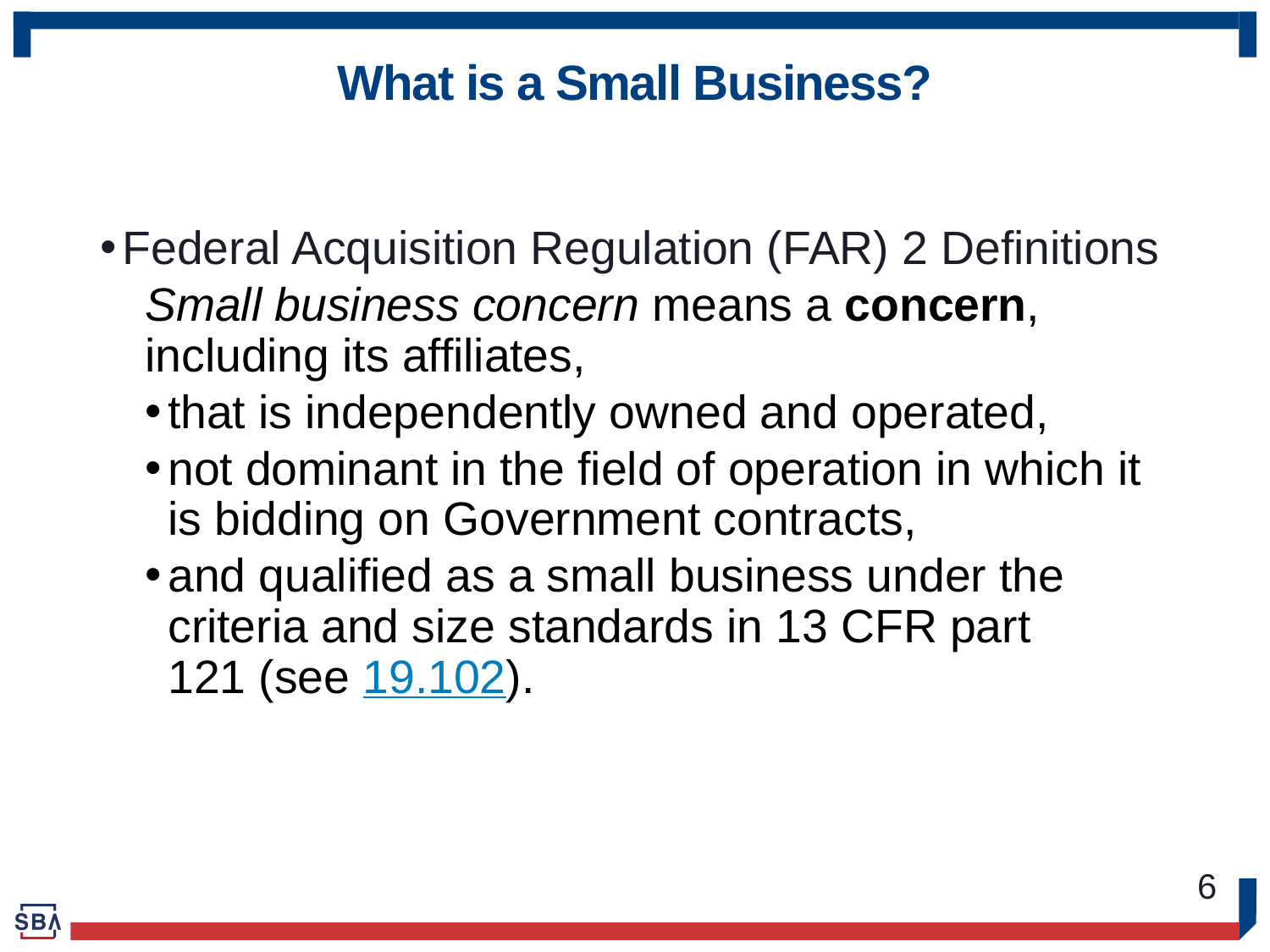

# What is a Small Business?
Federal Acquisition Regulation (FAR) 2 Definitions
Small business concern means a concern, including its affiliates,
that is independently owned and operated,
not dominant in the field of operation in which it is bidding on Government contracts,
and qualified as a small business under the criteria and size standards in 13 CFR part 121 (see 19.102).
6